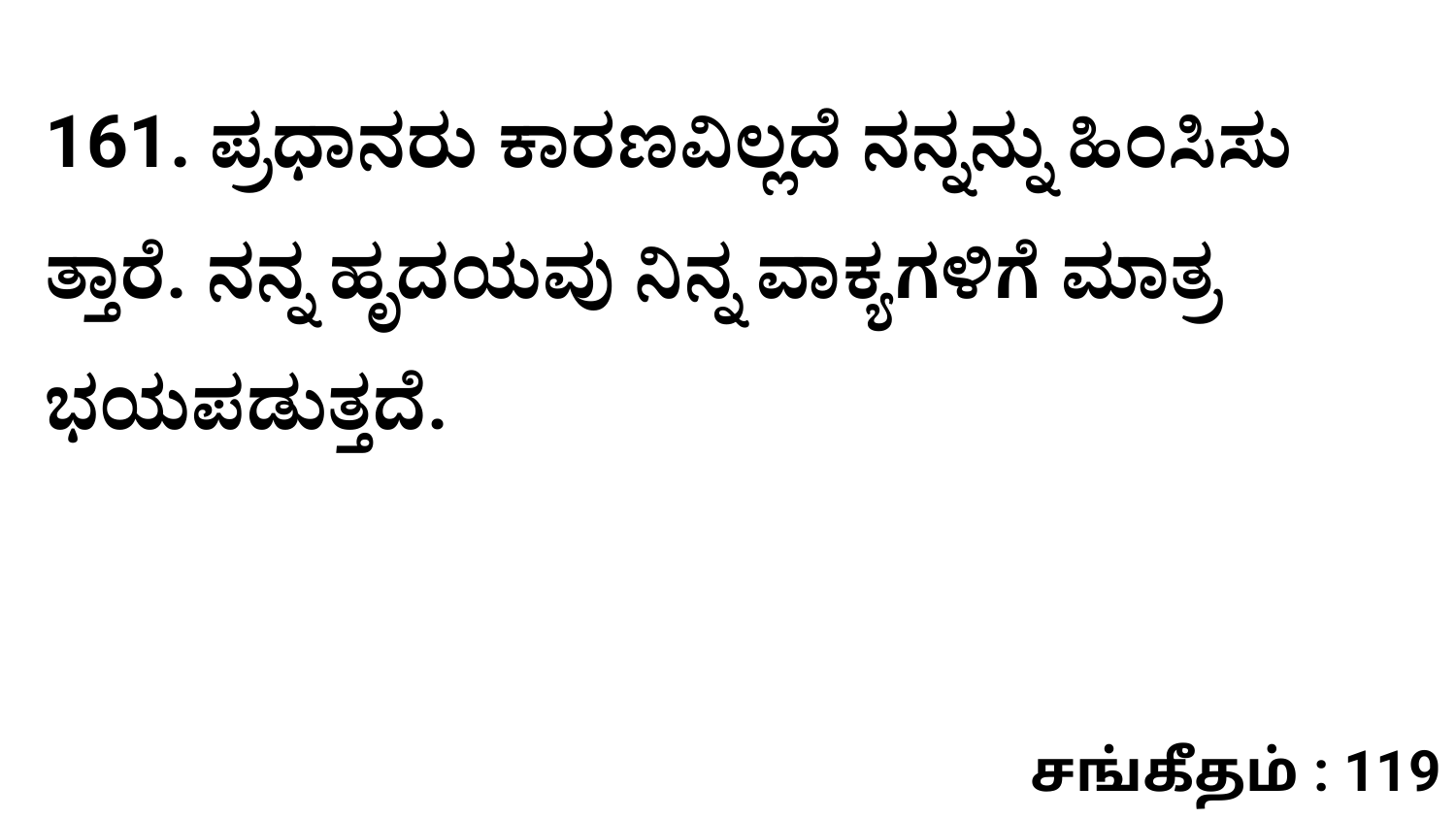

161. ಪ್ರಧಾನರು ಕಾರಣವಿಲ್ಲದೆ ನನ್ನನ್ನು ಹಿಂಸಿಸು ತ್ತಾರೆ. ನನ್ನ ಹೃದಯವು ನಿನ್ನ ವಾಕ್ಯಗಳಿಗೆ ಮಾತ್ರ ಭಯಪಡುತ್ತದೆ.
சங்கீதம் : 119